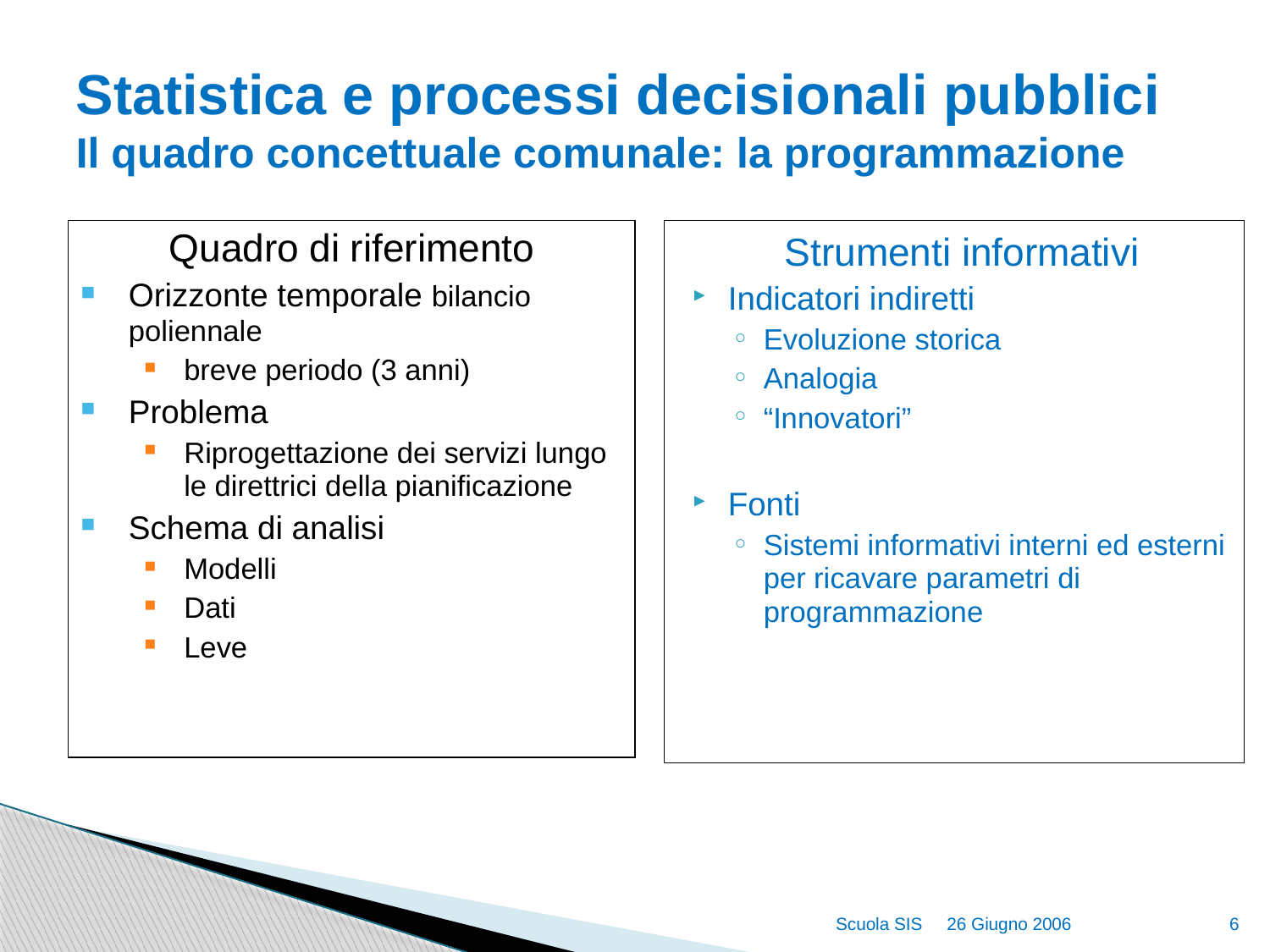

# Statistica e processi decisionali pubblici Il quadro concettuale comunale: la programmazione

Quadro di riferimento
Orizzonte temporale bilancio poliennale
breve periodo (3 anni)
Problema
Riprogettazione dei servizi lungo le direttrici della pianificazione
Schema di analisi
Modelli
Dati
Leve

Strumenti informativi
Indicatori indiretti
Evoluzione storica
Analogia
“Innovatori”

Fonti
Sistemi informativi interni ed esterni per ricavare parametri di programmazione

Scuola SIS
26 Giugno 2006
6